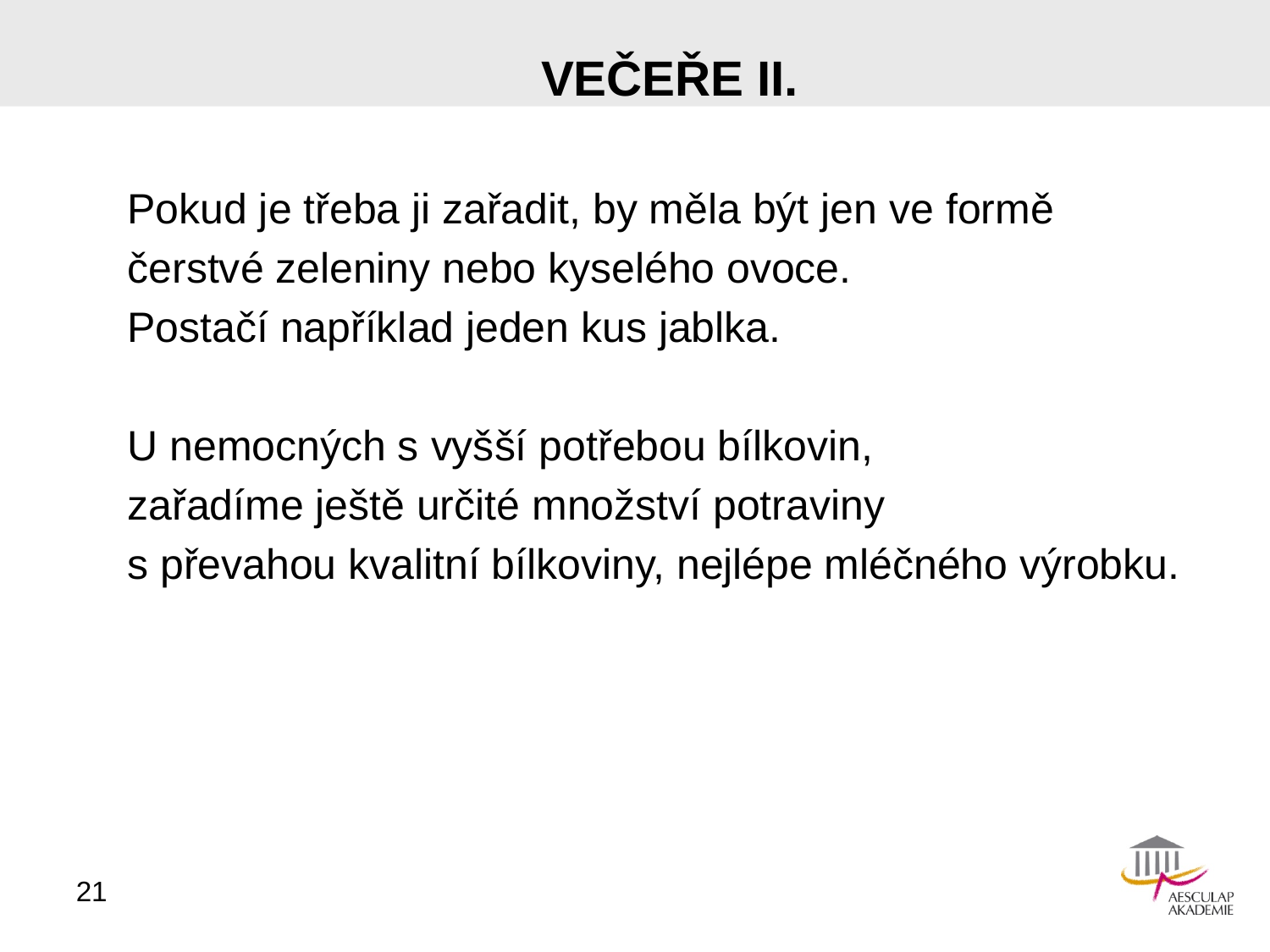

# VEČEŘE II.
Pokud je třeba ji zařadit, by měla být jen ve formě
čerstvé zeleniny nebo kyselého ovoce.
Postačí například jeden kus jablka.

U nemocných s vyšší potřebou bílkovin,
zařadíme ještě určité množství potraviny
s převahou kvalitní bílkoviny, nejlépe mléčného výrobku.
21